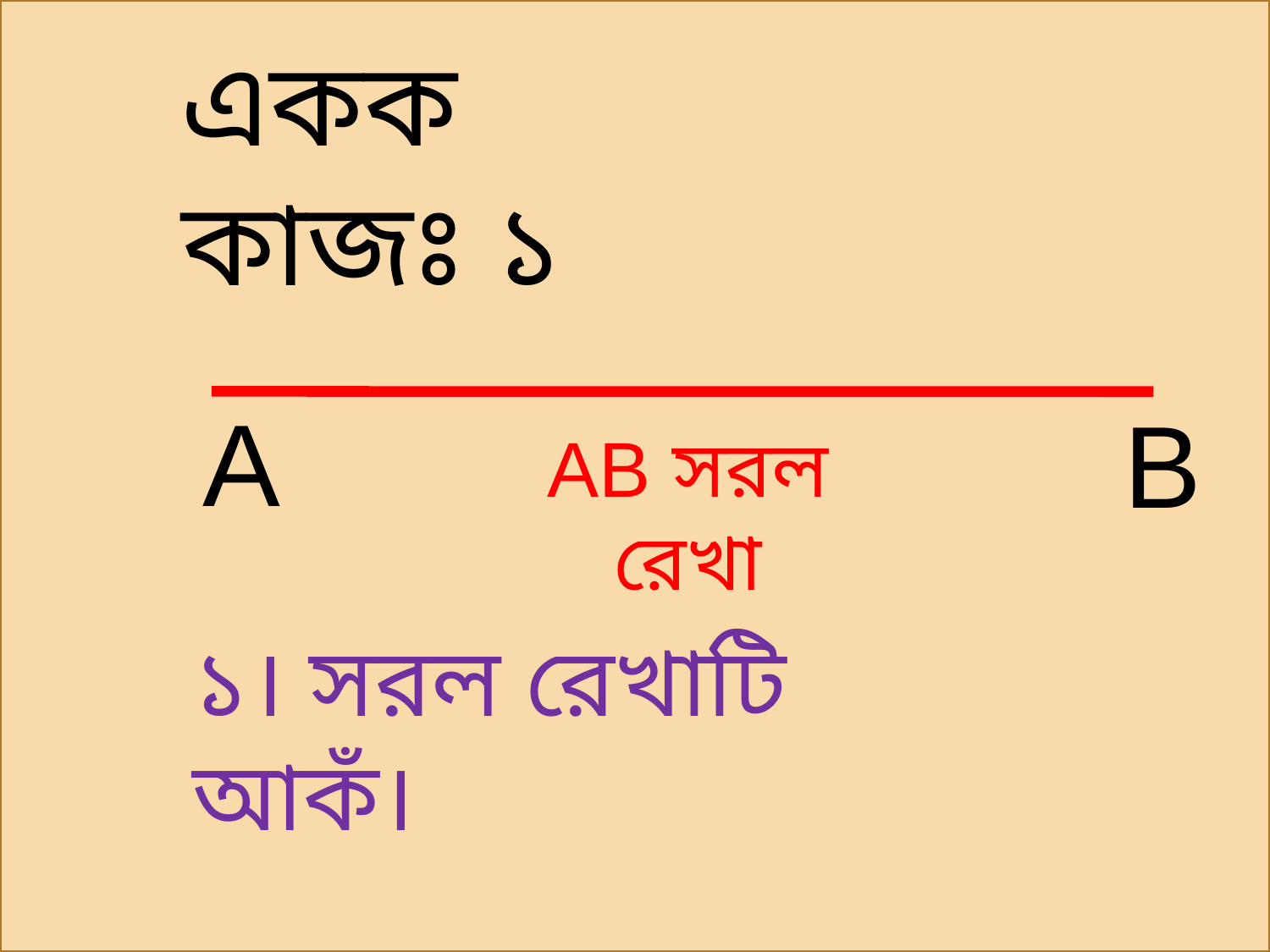

একক কাজঃ ১
B
A
AB সরল রেখা
১। সরল রেখাটি আকঁ।